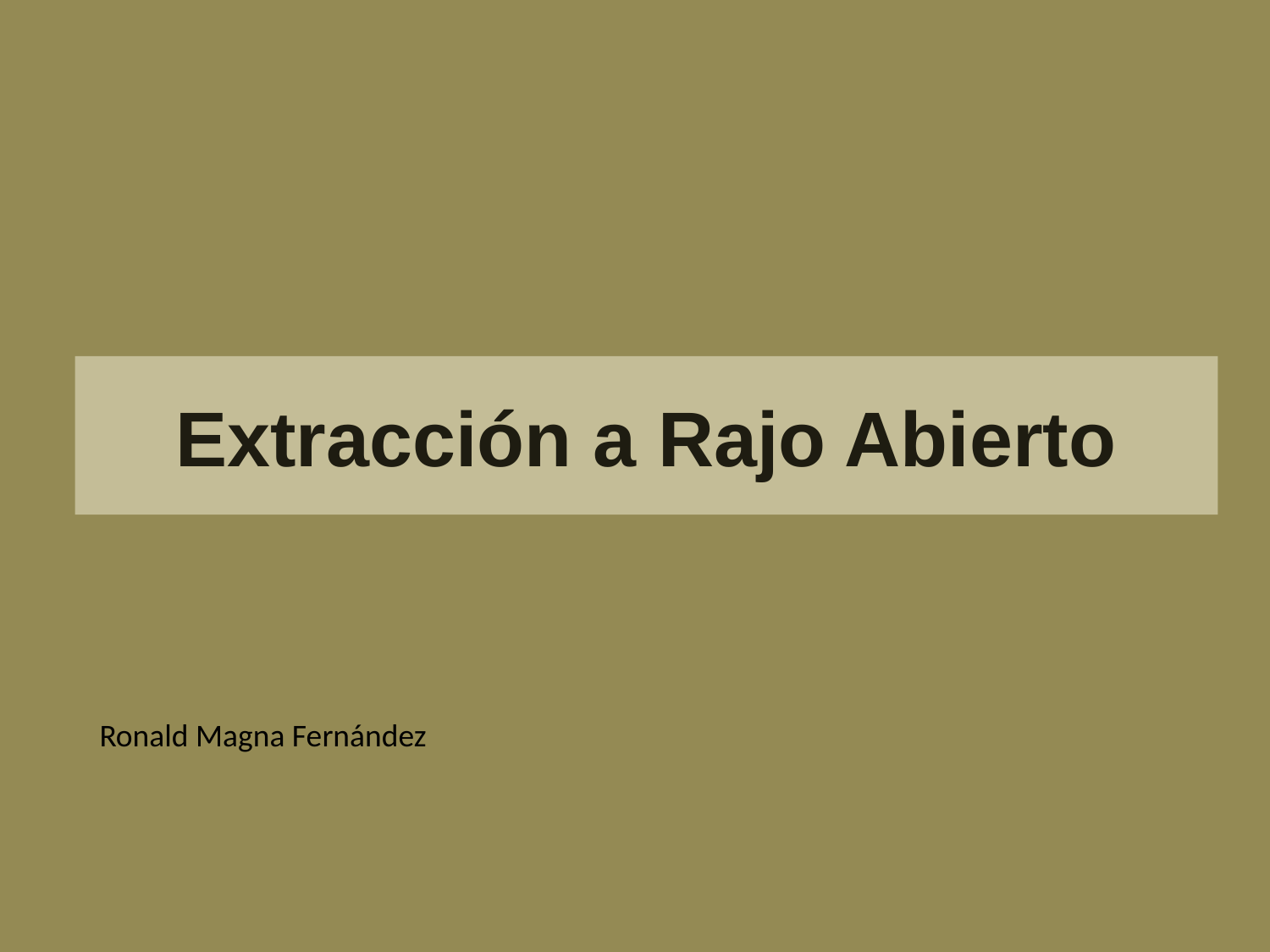

# Extracción a Rajo Abierto
Ronald Magna Fernández